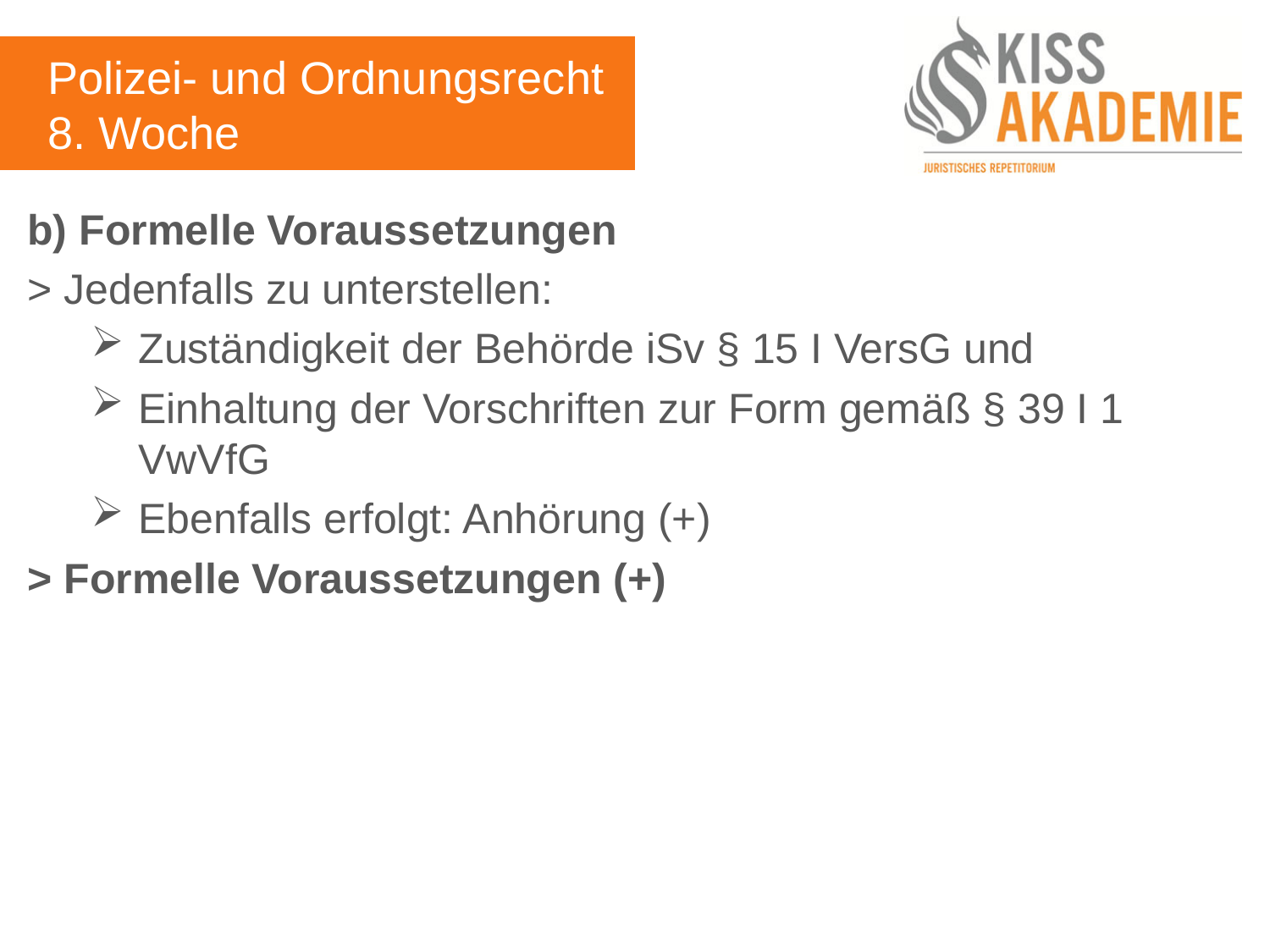

Polizei- und Ordnungsrecht
8. Woche
b) Formelle Voraussetzungen
> Jedenfalls zu unterstellen:
Zuständigkeit der Behörde iSv § 15 I VersG und
Einhaltung der Vorschriften zur Form gemäß § 39 I 1 VwVfG
Ebenfalls erfolgt: Anhörung (+)
> Formelle Voraussetzungen (+)